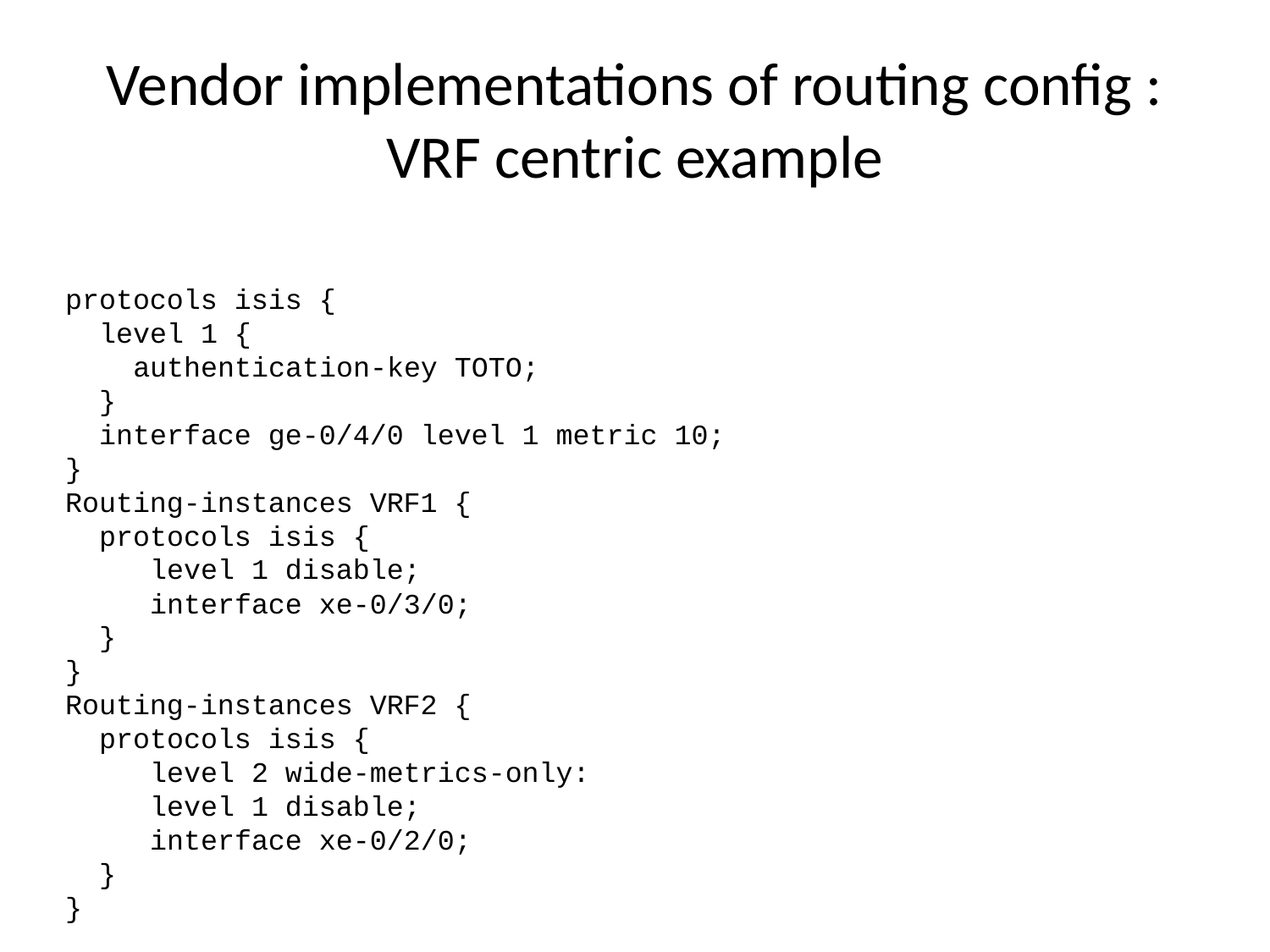

# Vendor implementations of routing config : VRF centric example
protocols isis {
  level 1 {
    authentication-key TOTO;
  }
  interface ge-0/4/0 level 1 metric 10;
}
Routing-instances VRF1 {
  protocols isis {
     level 1 disable;
     interface xe-0/3/0;
  }
}
Routing-instances VRF2 {
  protocols isis {
     level 2 wide-metrics-only:
     level 1 disable;
     interface xe-0/2/0;
  }
}